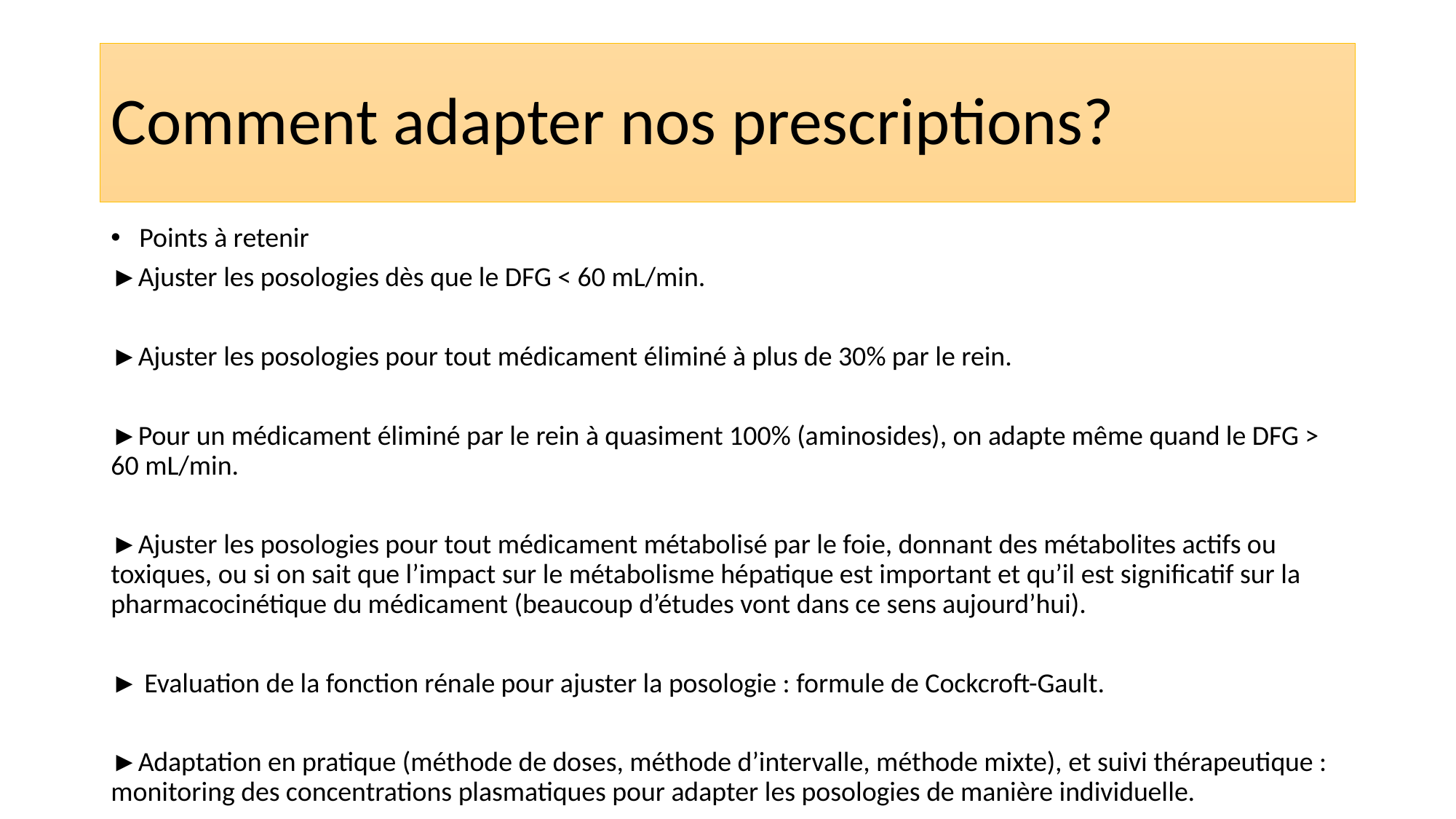

# Comment adapter nos prescriptions?
Points à retenir
►Ajuster les posologies dès que le DFG < 60 mL/min.

►Ajuster les posologies pour tout médicament éliminé à plus de 30% par le rein.

►Pour un médicament éliminé par le rein à quasiment 100% (aminosides), on adapte même quand le DFG > 60 mL/min.

►Ajuster les posologies pour tout médicament métabolisé par le foie, donnant des métabolites actifs ou toxiques, ou si on sait que l’impact sur le métabolisme hépatique est important et qu’il est significatif sur la pharmacocinétique du médicament (beaucoup d’études vont dans ce sens aujourd’hui).

► Evaluation de la fonction rénale pour ajuster la posologie : formule de Cockcroft-Gault.

►Adaptation en pratique (méthode de doses, méthode d’intervalle, méthode mixte), et suivi thérapeutique : monitoring des concentrations plasmatiques pour adapter les posologies de manière individuelle.